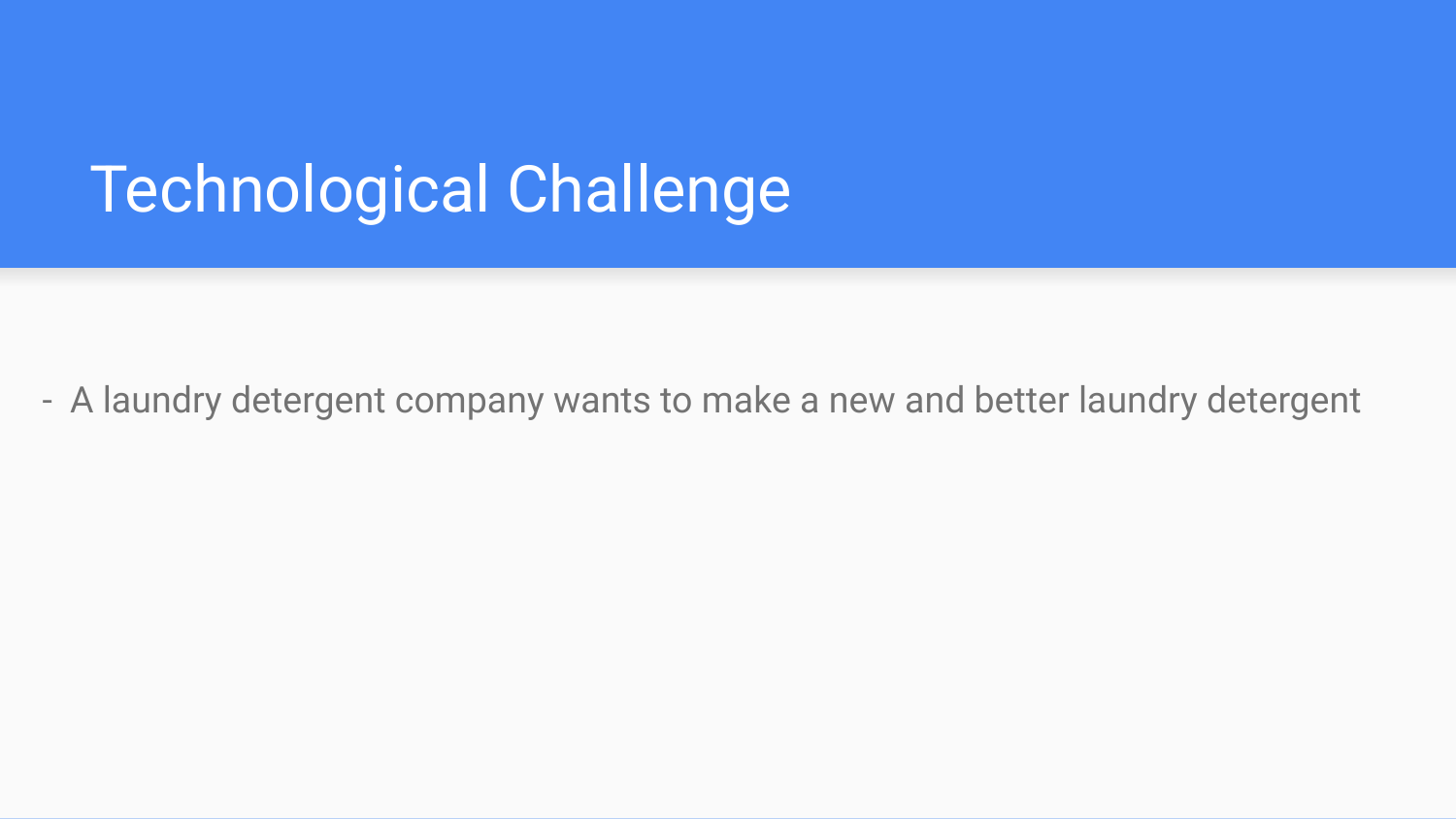

# Technological Challenge

-  A laundry detergent company wants to make a new and better laundry detergent